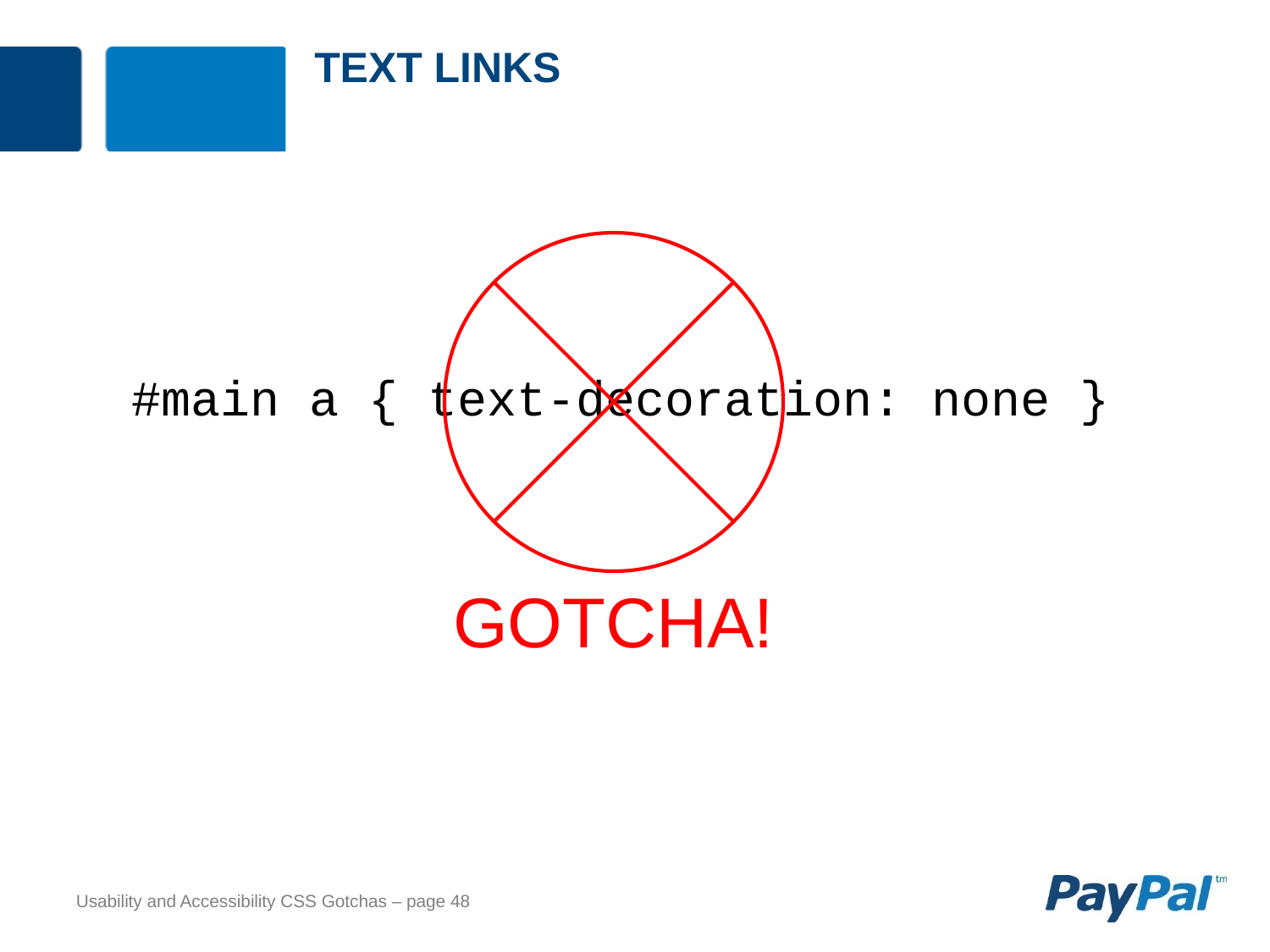

# Text links

Gotcha!
#main a { text-decoration: none }